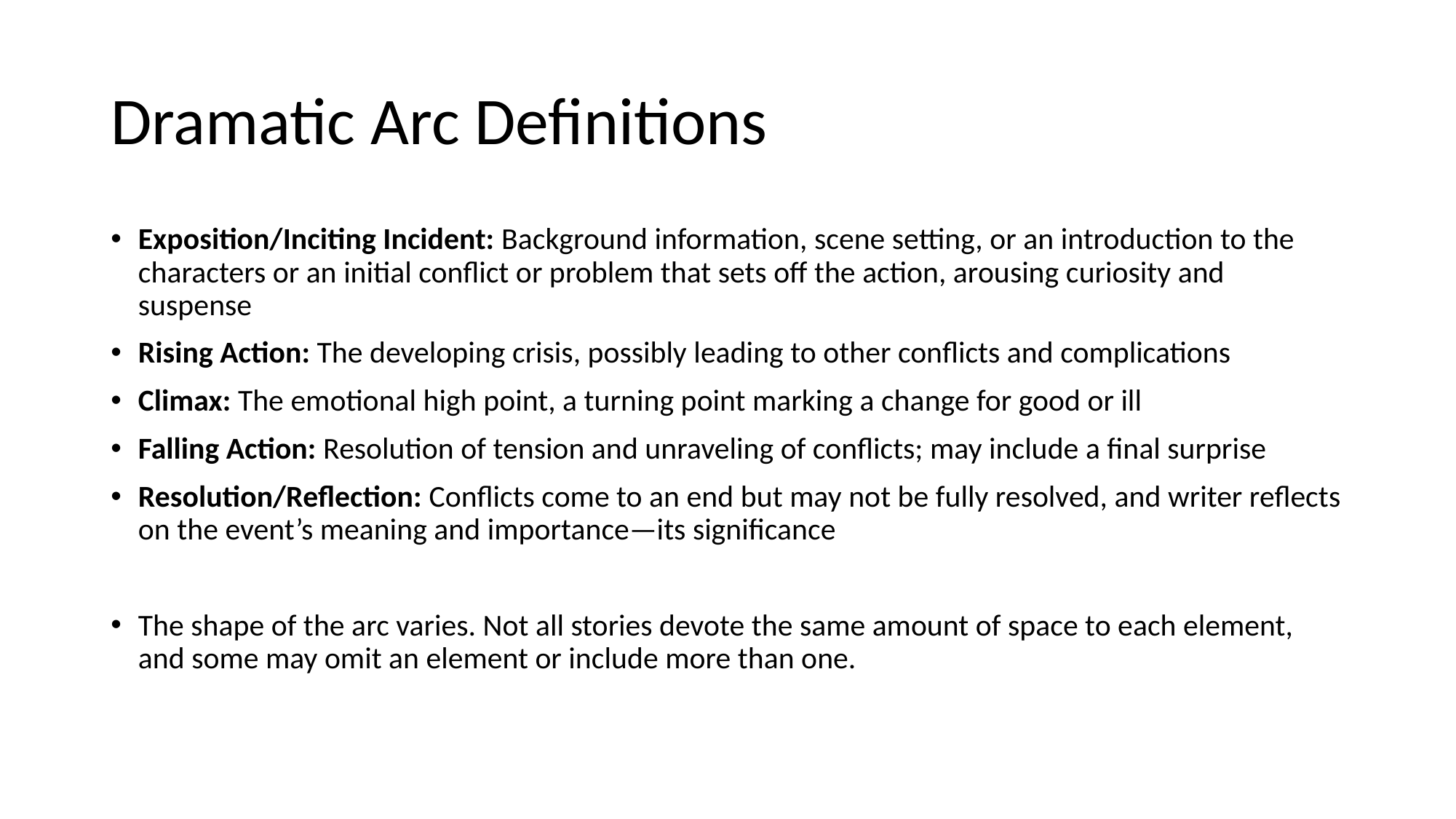

# Dramatic Arc Definitions
Exposition/Inciting Incident: Background information, scene setting, or an introduction to the characters or an initial conflict or problem that sets off the action, arousing curiosity and suspense
Rising Action: The developing crisis, possibly leading to other conflicts and complications
Climax: The emotional high point, a turning point marking a change for good or ill
Falling Action: Resolution of tension and unraveling of conflicts; may include a final surprise
Resolution/Reflection: Conflicts come to an end but may not be fully resolved, and writer reflects on the event’s meaning and importance—its significance

The shape of the arc varies. Not all stories devote the same amount of space to each element, and some may omit an element or include more than one.